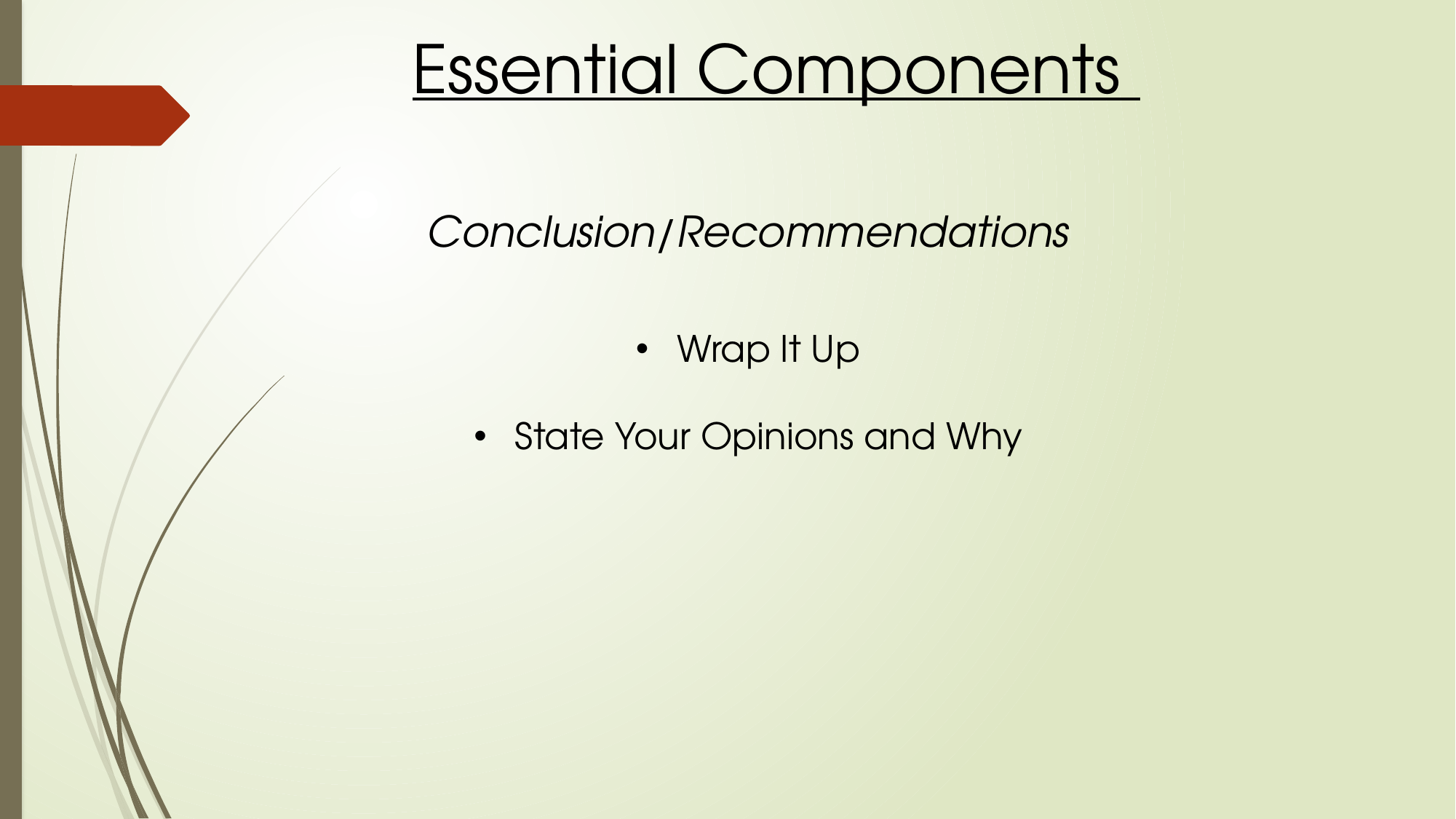

Essential Components
Conclusion/Recommendations
Wrap It Up

State Your Opinions and Why